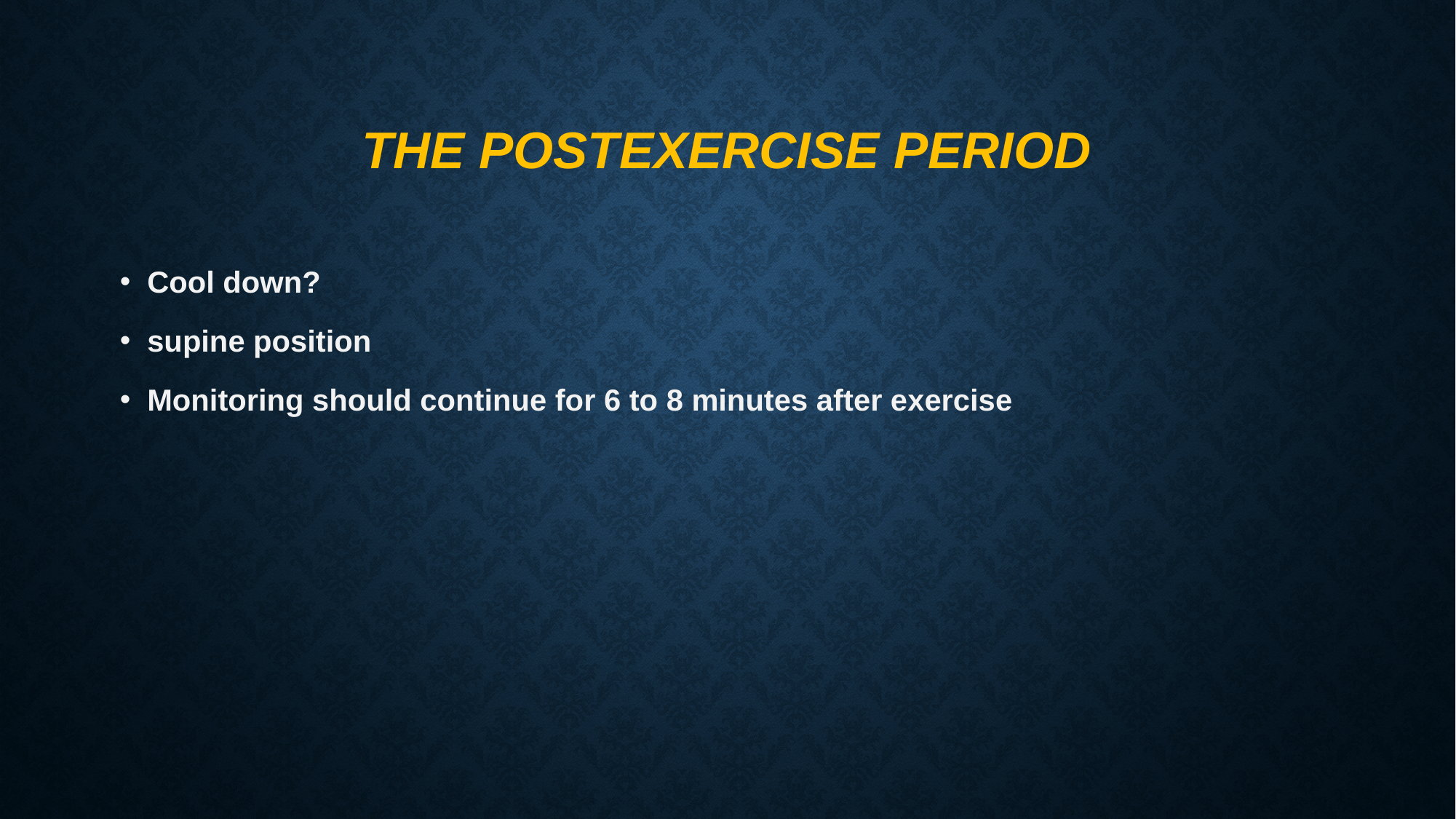

# The Postexercise Period
Cool down?
supine position
Monitoring should continue for 6 to 8 minutes after exercise